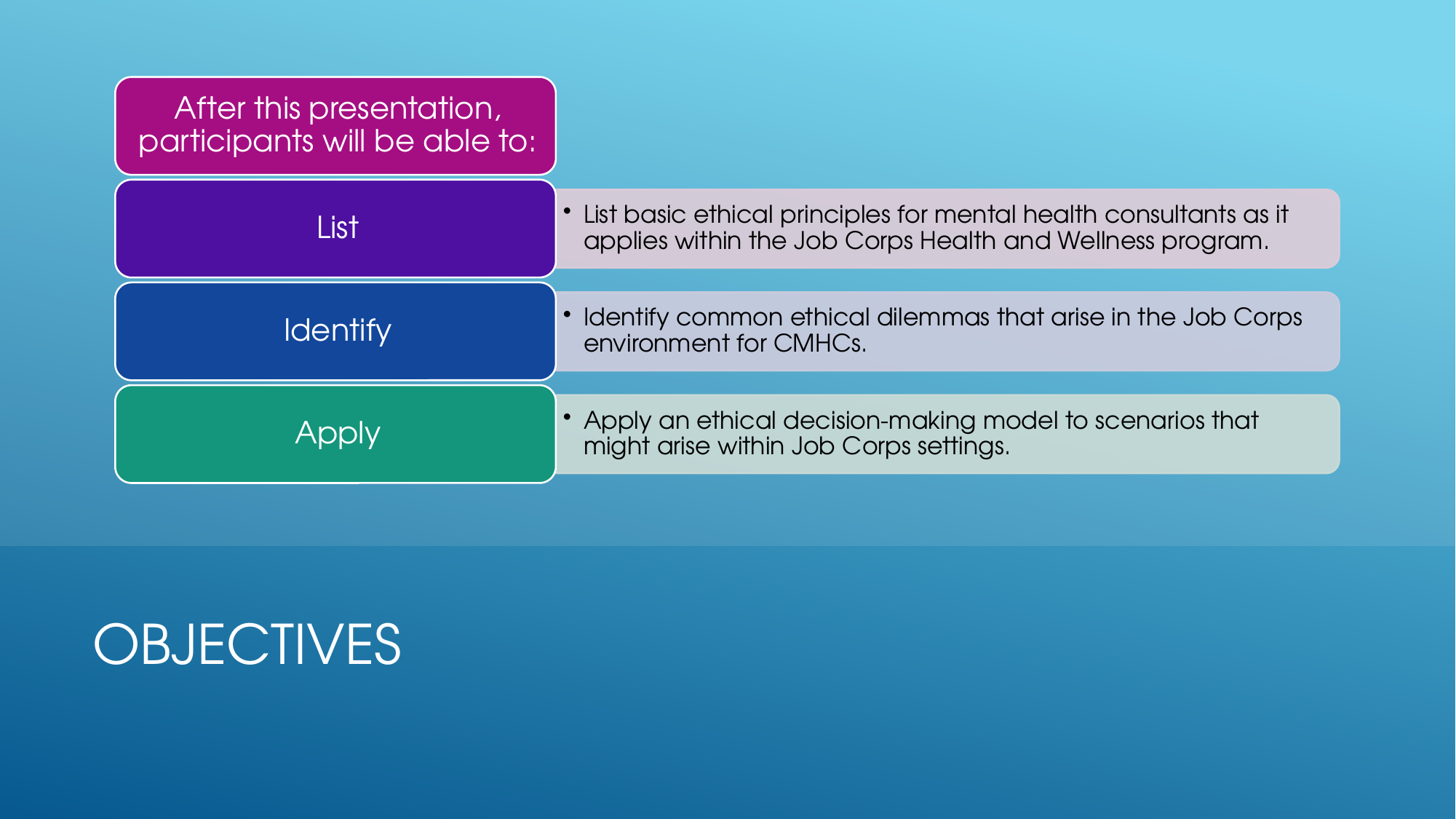

After this presentation, participants will be able to:
List basic ethical principles for mental health consultants as it applies within the Job Corps Health and Wellness program.
List
Identify common ethical dilemmas that arise in the Job Corps environment for CMHCs.
Identify
Apply an ethical decision-making model to scenarios that might arise within Job Corps settings.
Apply
# Objectives